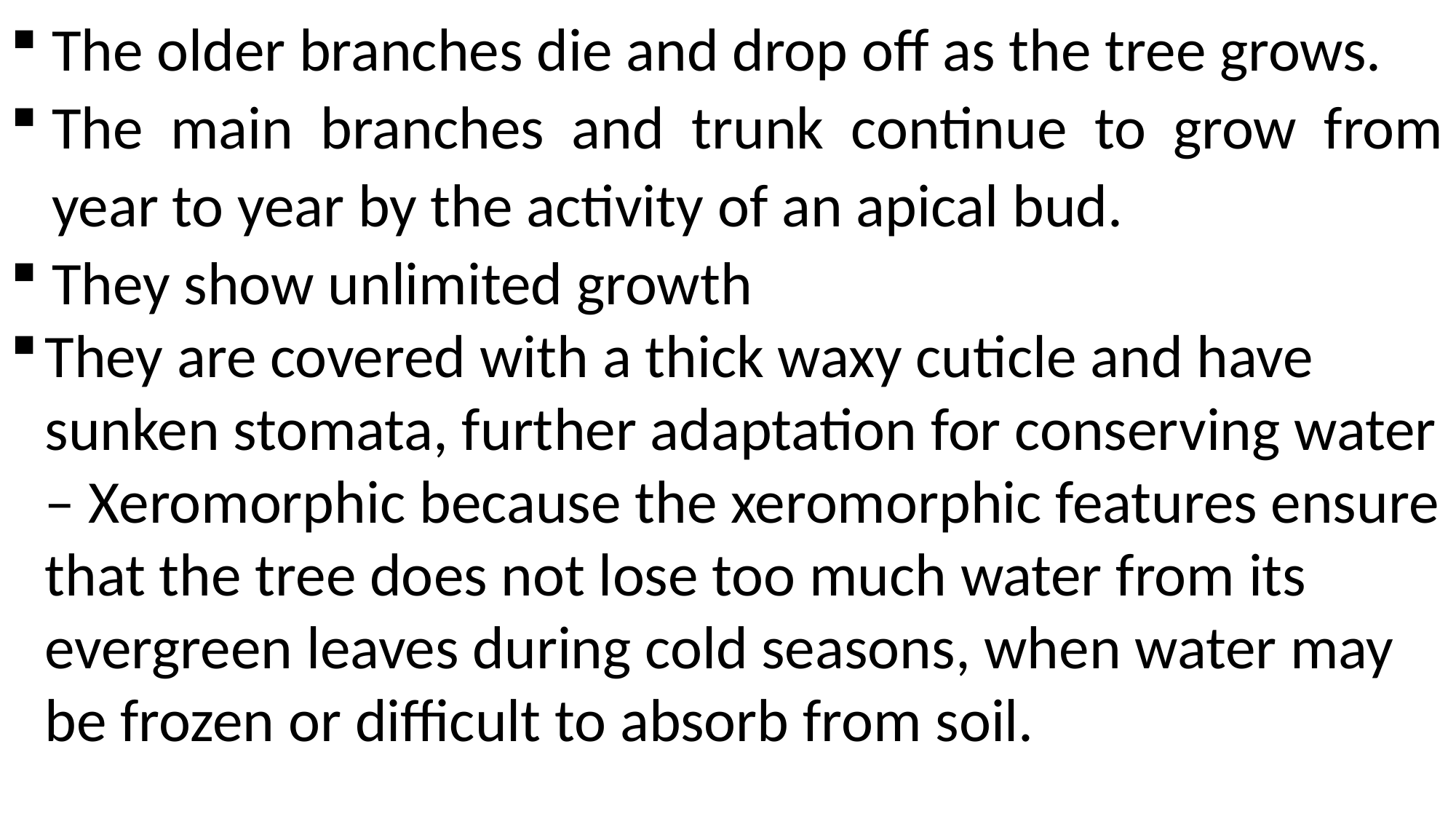

The older branches die and drop off as the tree grows.
The main branches and trunk continue to grow from year to year by the activity of an apical bud.
They show unlimited growth
They are covered with a thick waxy cuticle and have sunken stomata, further adaptation for conserving water – Xeromorphic because the xeromorphic features ensure that the tree does not lose too much water from its evergreen leaves during cold seasons, when water may be frozen or difficult to absorb from soil.